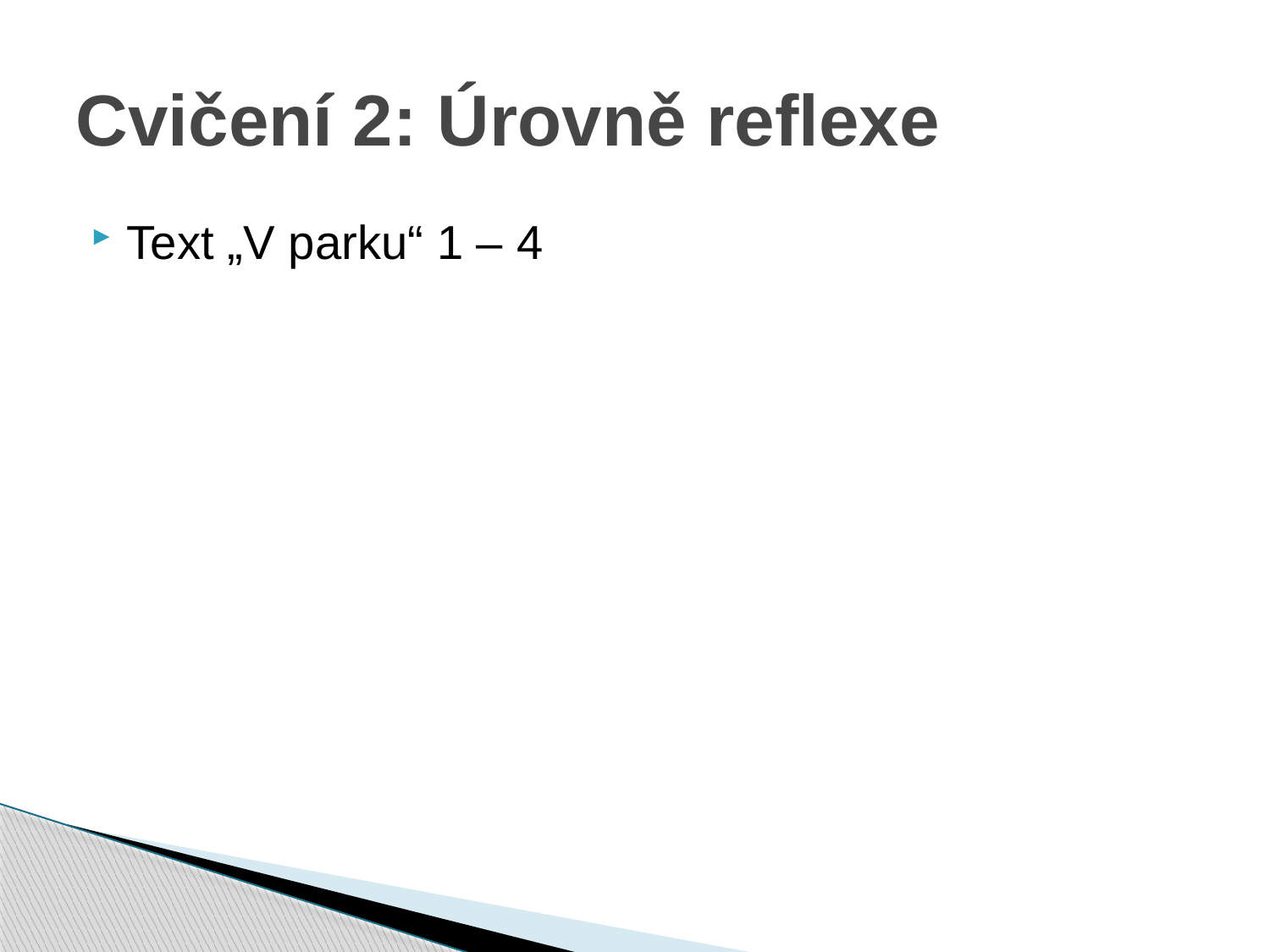

# Cvičení 2: Úrovně reflexe
Text „V parku“ 1 – 4